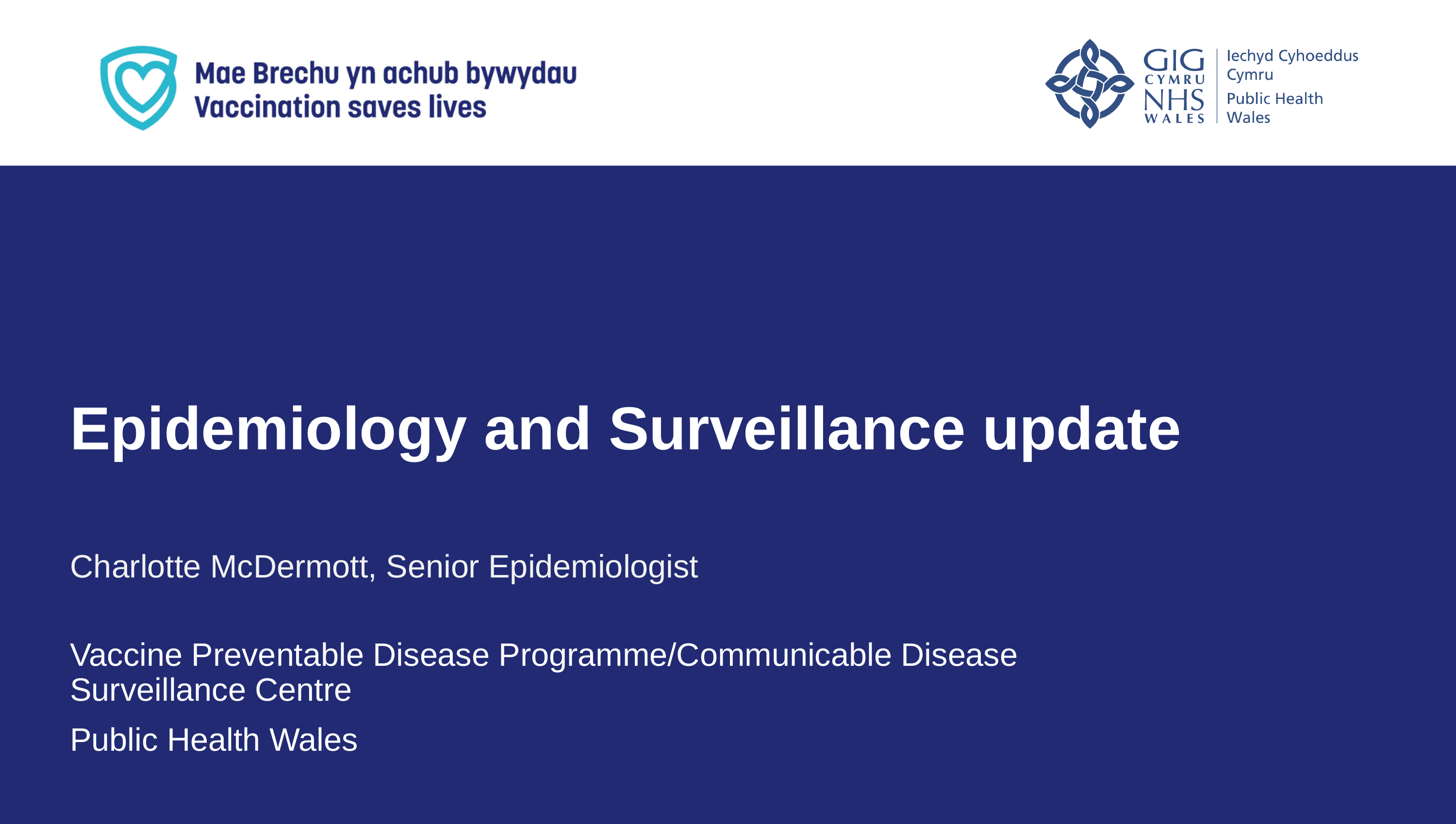

Epidemiology and Surveillance update
Charlotte McDermott, Senior Epidemiologist

Vaccine Preventable Disease Programme/Communicable Disease Surveillance Centre
Public Health Wales